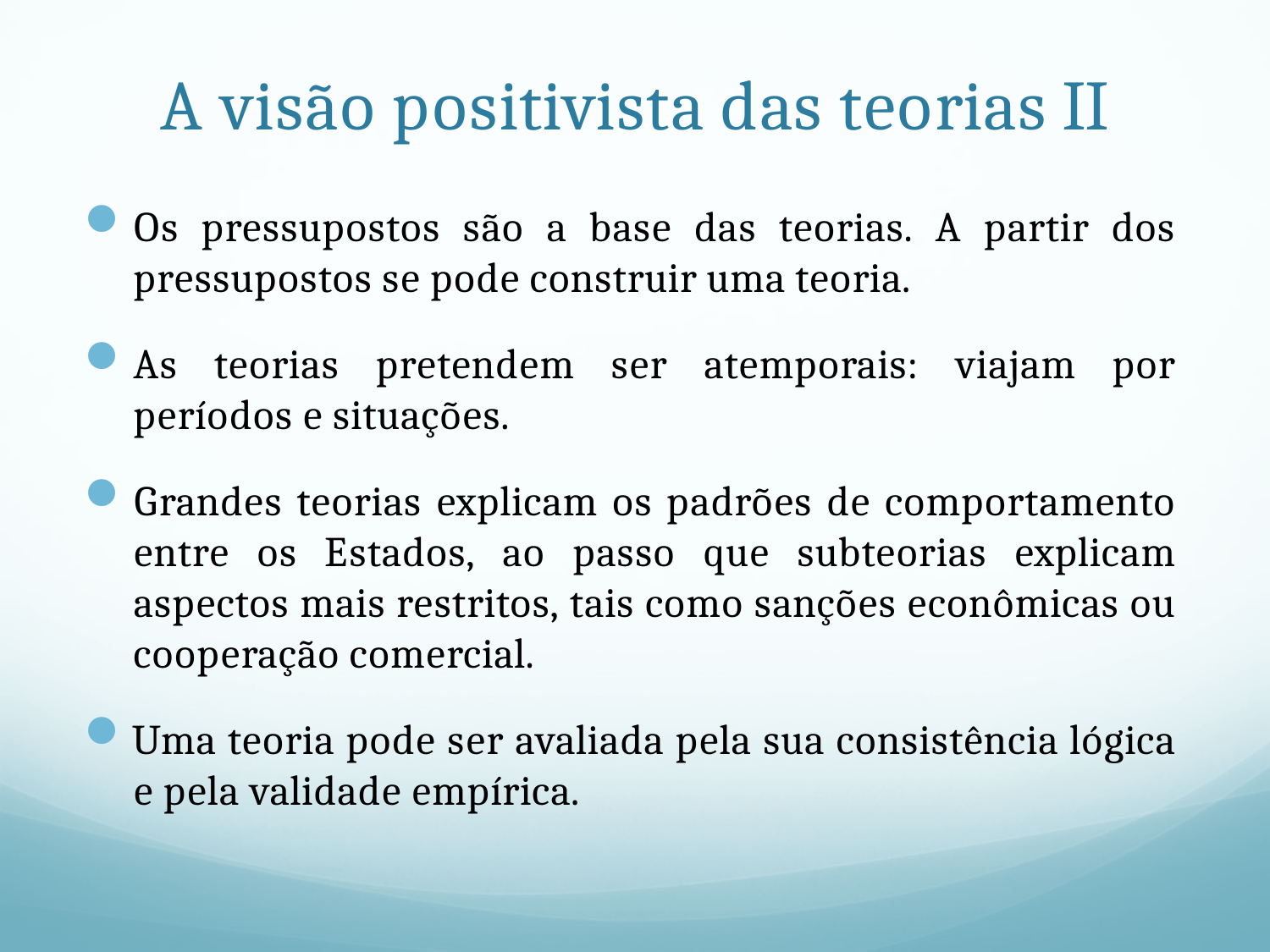

# A visão positivista das teorias II
Os pressupostos são a base das teorias. A partir dos pressupostos se pode construir uma teoria.
As teorias pretendem ser atemporais: viajam por períodos e situações.
Grandes teorias explicam os padrões de comportamento entre os Estados, ao passo que subteorias explicam aspectos mais restritos, tais como sanções econômicas ou cooperação comercial.
Uma teoria pode ser avaliada pela sua consistência lógica e pela validade empírica.